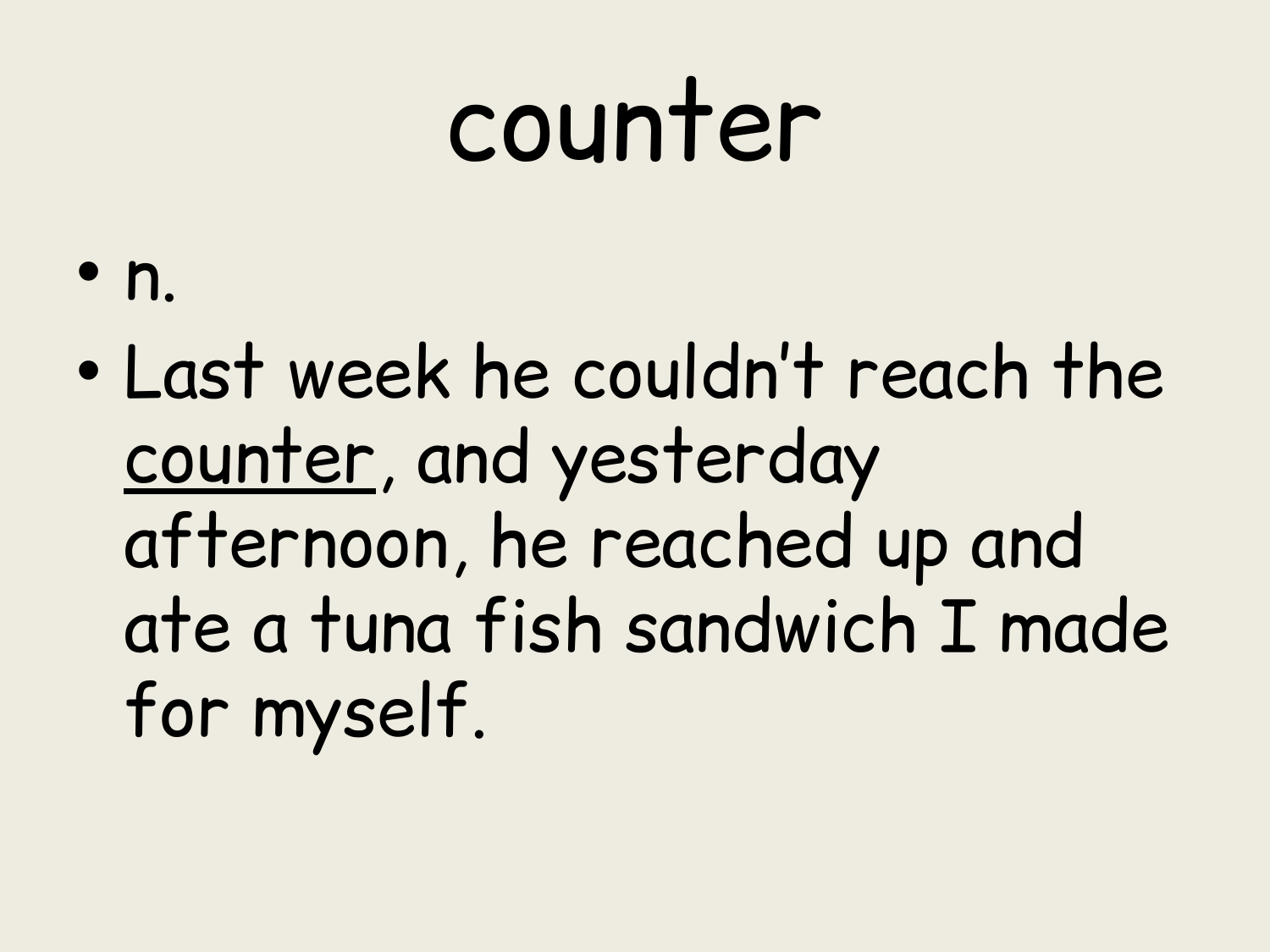

# counter
n.
Last week he couldn’t reach the counter, and yesterday afternoon, he reached up and ate a tuna fish sandwich I made for myself.